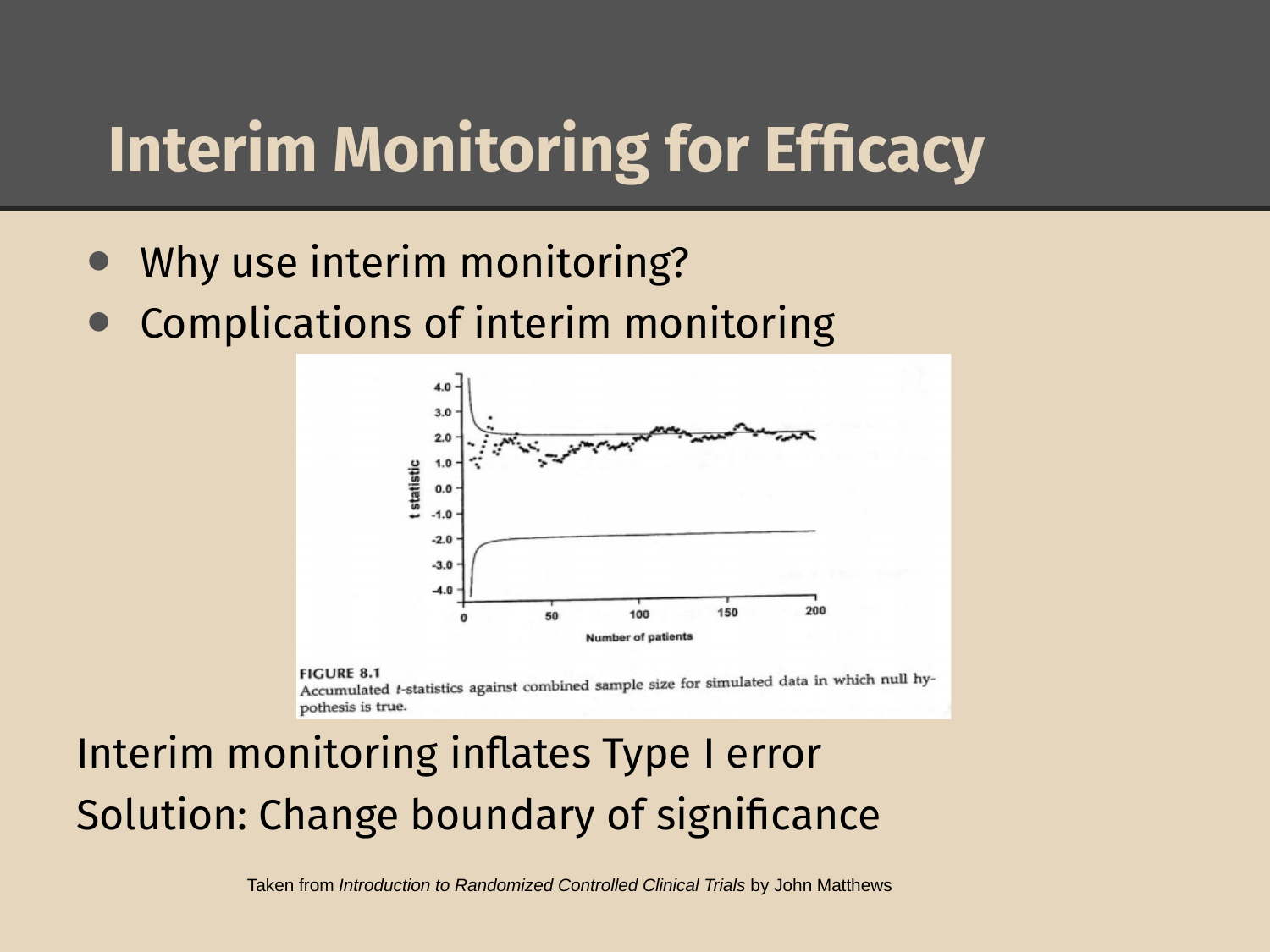

# Interim Monitoring for Efficacy
Why use interim monitoring?
Complications of interim monitoring

Interim monitoring inflates Type I error
Solution: Change boundary of significance

Taken from Introduction to Randomized Controlled Clinical Trials by John Matthews